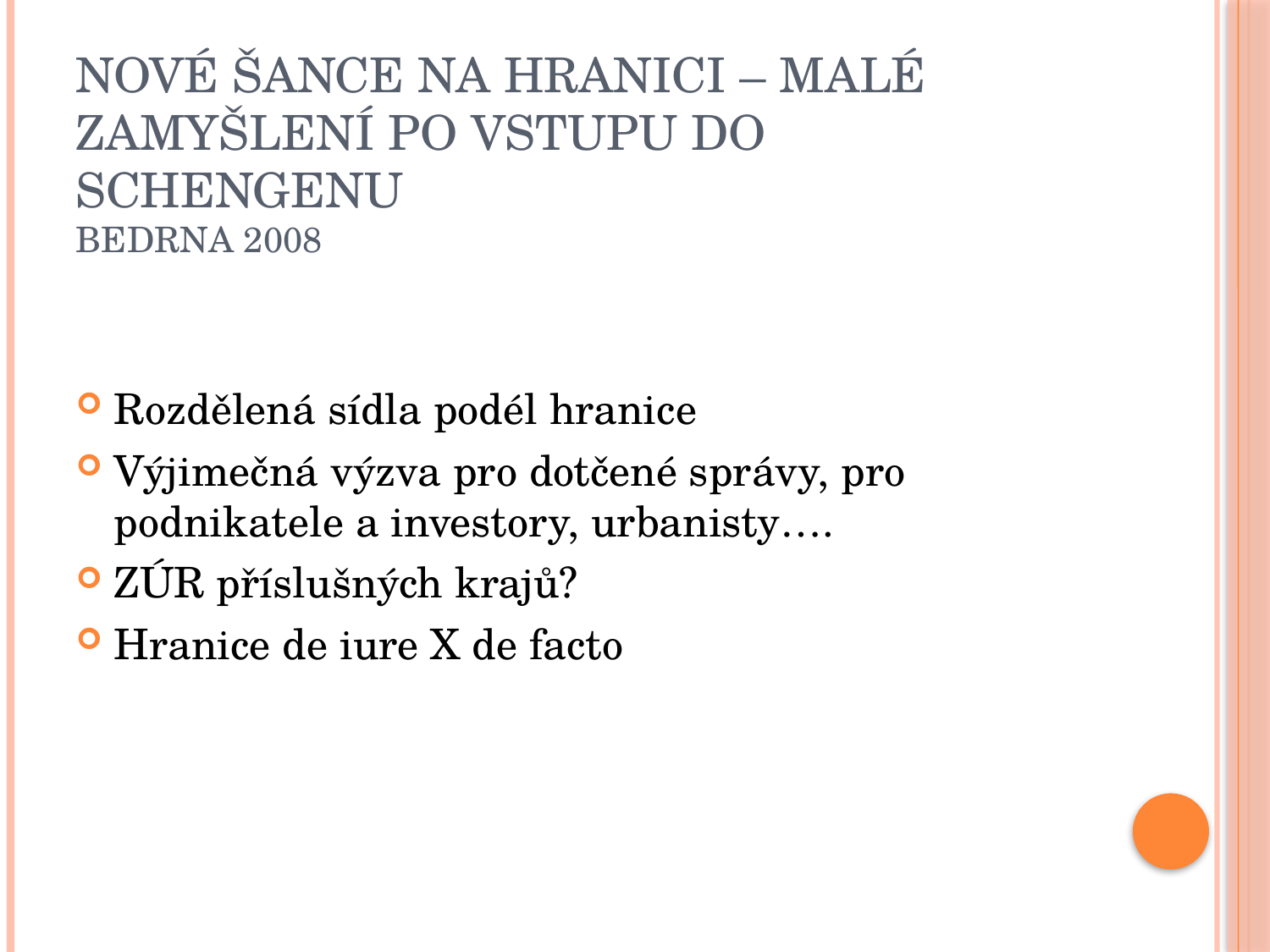

# Nové šance na hranici – malé zamyšlení po vstupu do schengenu BEDRNA 2008
Rozdělená sídla podél hranice
Výjimečná výzva pro dotčené správy, pro podnikatele a investory, urbanisty….
ZÚR příslušných krajů?
Hranice de iure X de facto